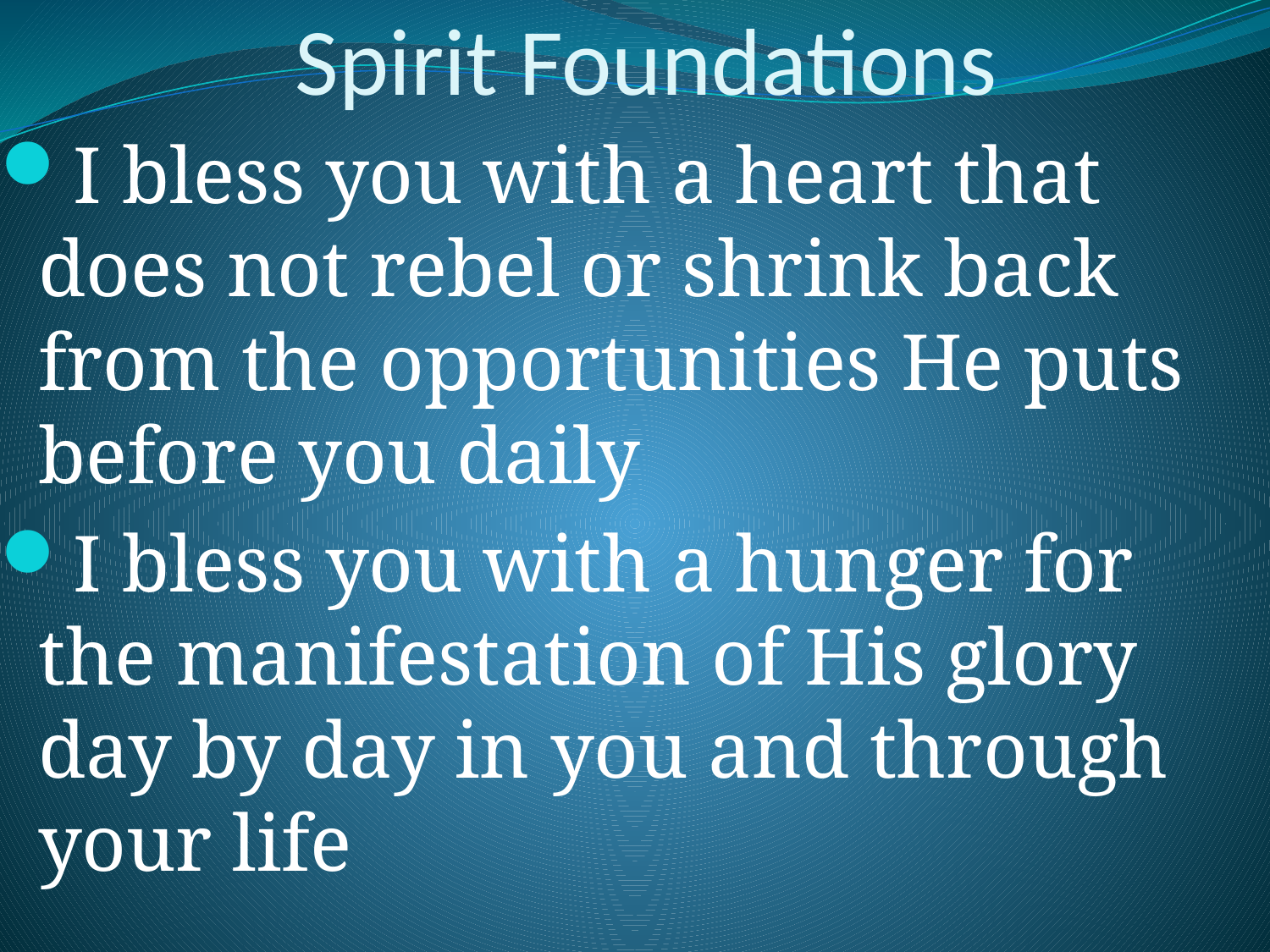

# Spirit Foundations
I bless you with a heart that does not rebel or shrink back from the opportunities He puts before you daily
I bless you with a hunger for the manifestation of His glory day by day in you and through your life